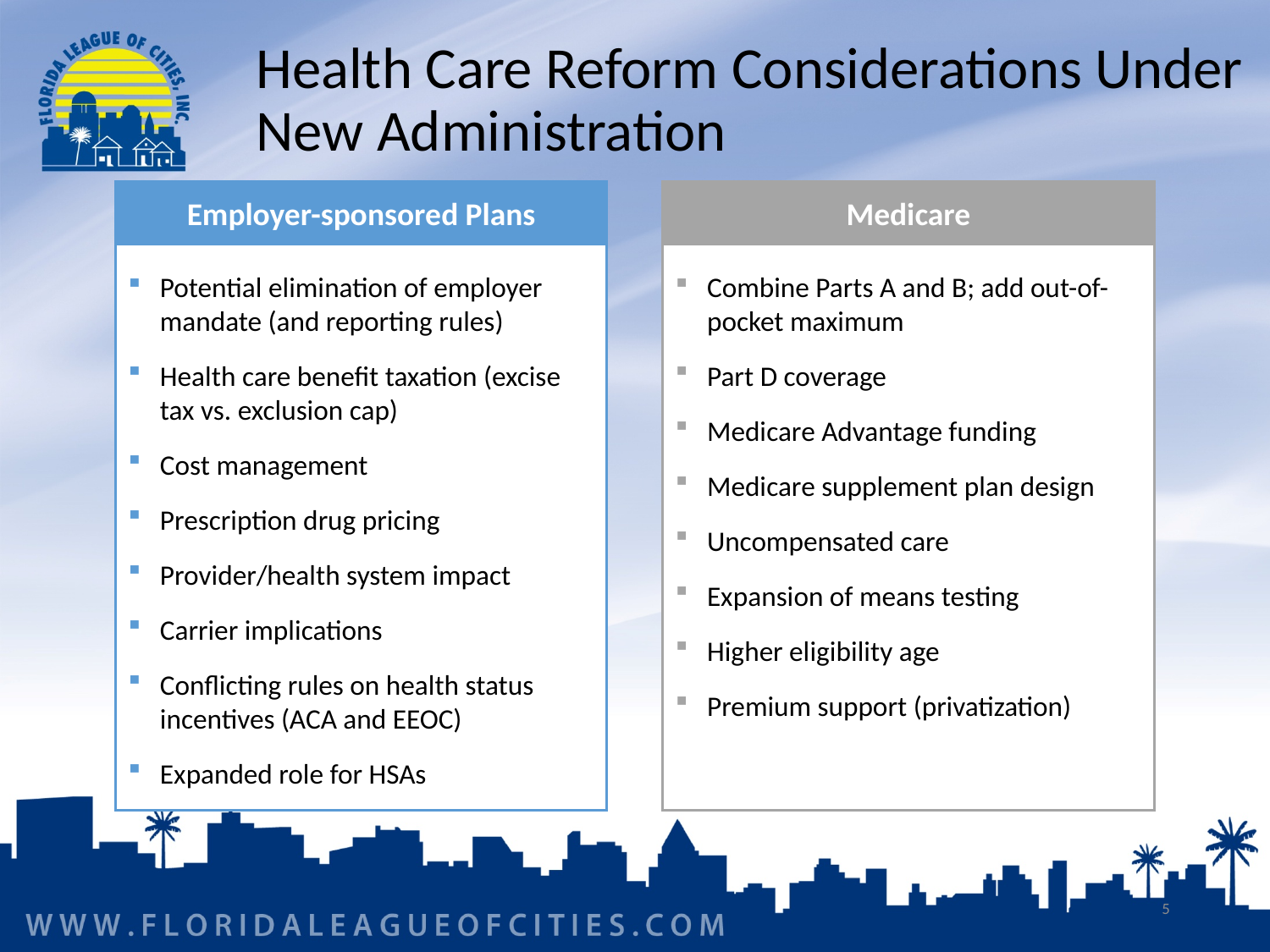

# Health Care Reform Considerations Under New Administration
Employer-sponsored Plans
Potential elimination of employer mandate (and reporting rules)
Health care benefit taxation (excise tax vs. exclusion cap)
Cost management
Prescription drug pricing
Provider/health system impact
Carrier implications
Conflicting rules on health status incentives (ACA and EEOC)
Expanded role for HSAs

Medicare
Combine Parts A and B; add out-of-pocket maximum
Part D coverage
Medicare Advantage funding
Medicare supplement plan design
Uncompensated care
Expansion of means testing
Higher eligibility age
Premium support (privatization)

5